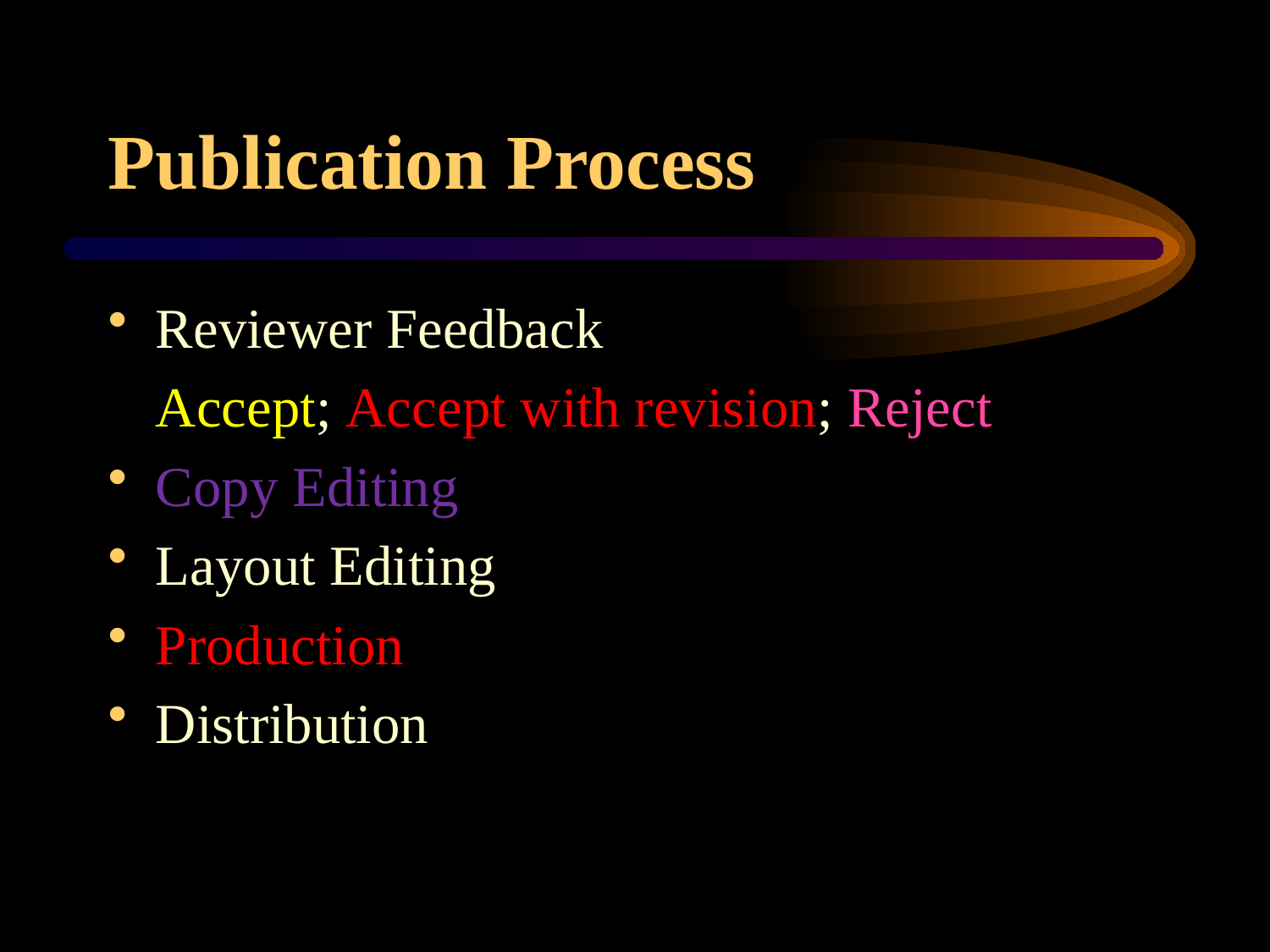

# Publication Process
Reviewer Feedback
	Accept; Accept with revision; Reject
Copy Editing
Layout Editing
Production
Distribution